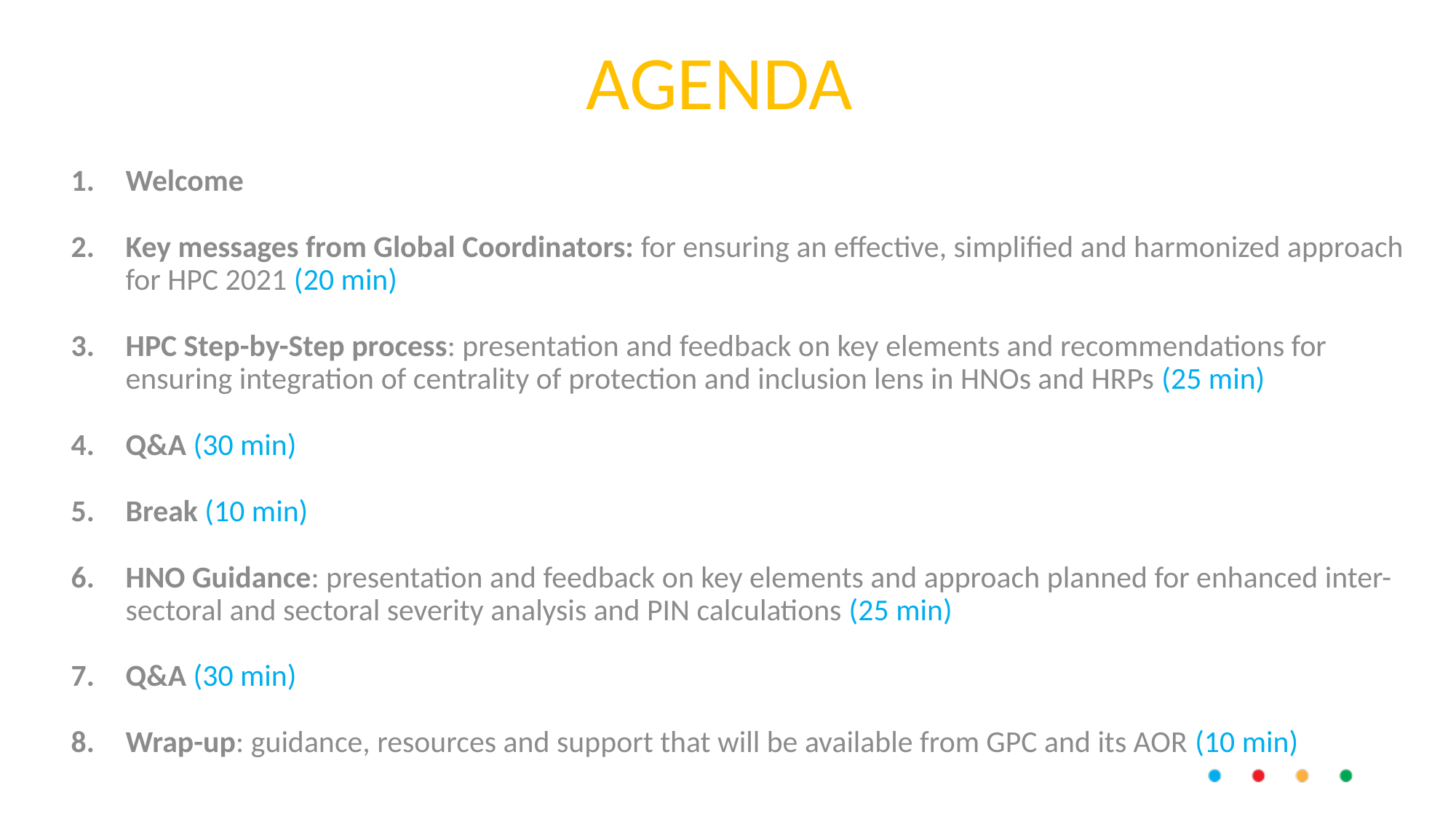

# AGENDA
Welcome
Key messages from Global Coordinators: for ensuring an effective, simplified and harmonized approach for HPC 2021 (20 min)
HPC Step-by-Step process: presentation and feedback on key elements and recommendations for ensuring integration of centrality of protection and inclusion lens in HNOs and HRPs (25 min)
Q&A (30 min)
Break (10 min)
HNO Guidance: presentation and feedback on key elements and approach planned for enhanced inter-sectoral and sectoral severity analysis and PIN calculations (25 min)
Q&A (30 min)
Wrap-up: guidance, resources and support that will be available from GPC and its AOR (10 min)